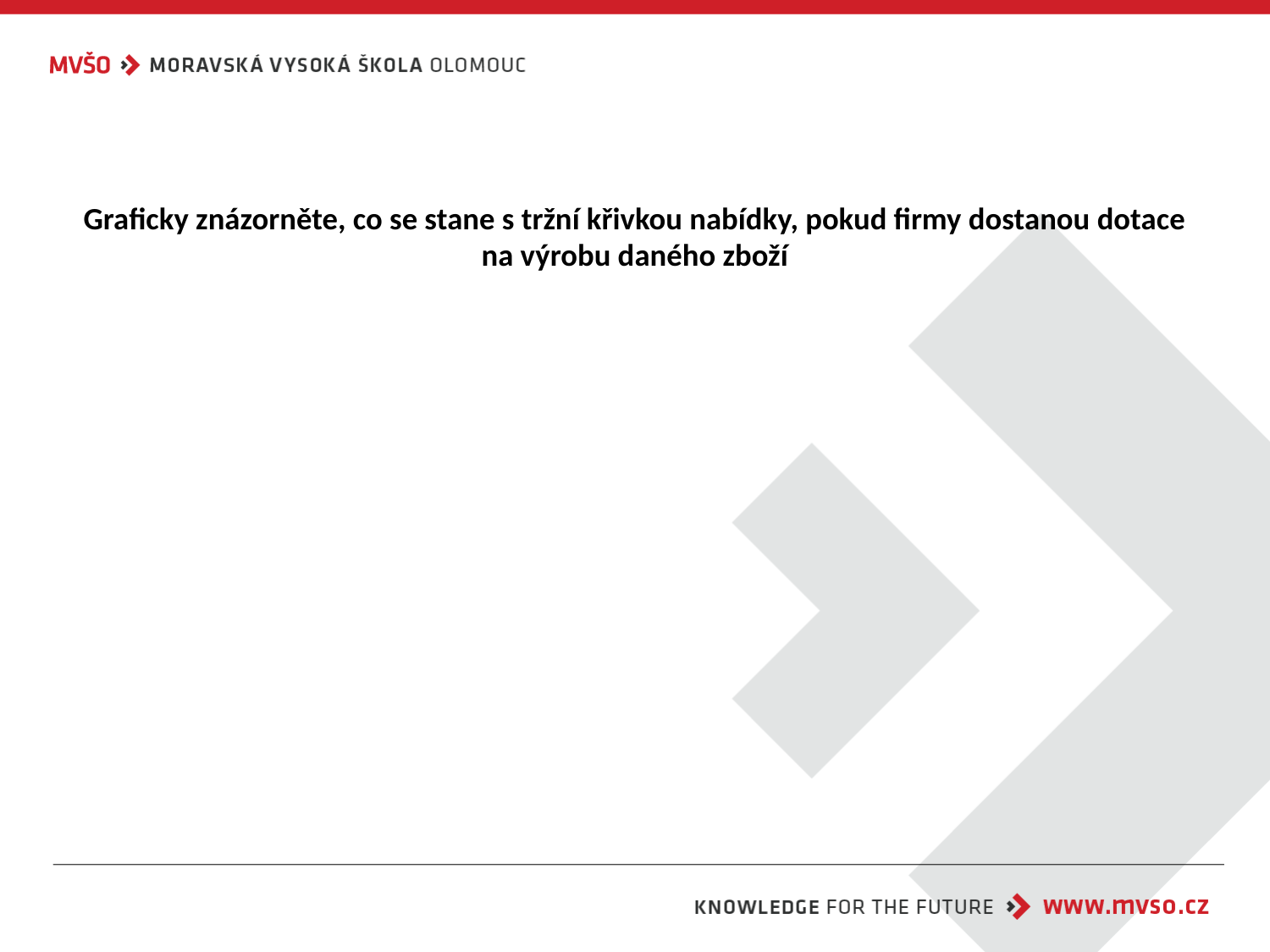

# Graficky znázorněte, co se stane s tržní křivkou nabídky, pokud firmy dostanou dotace na výrobu daného zboží